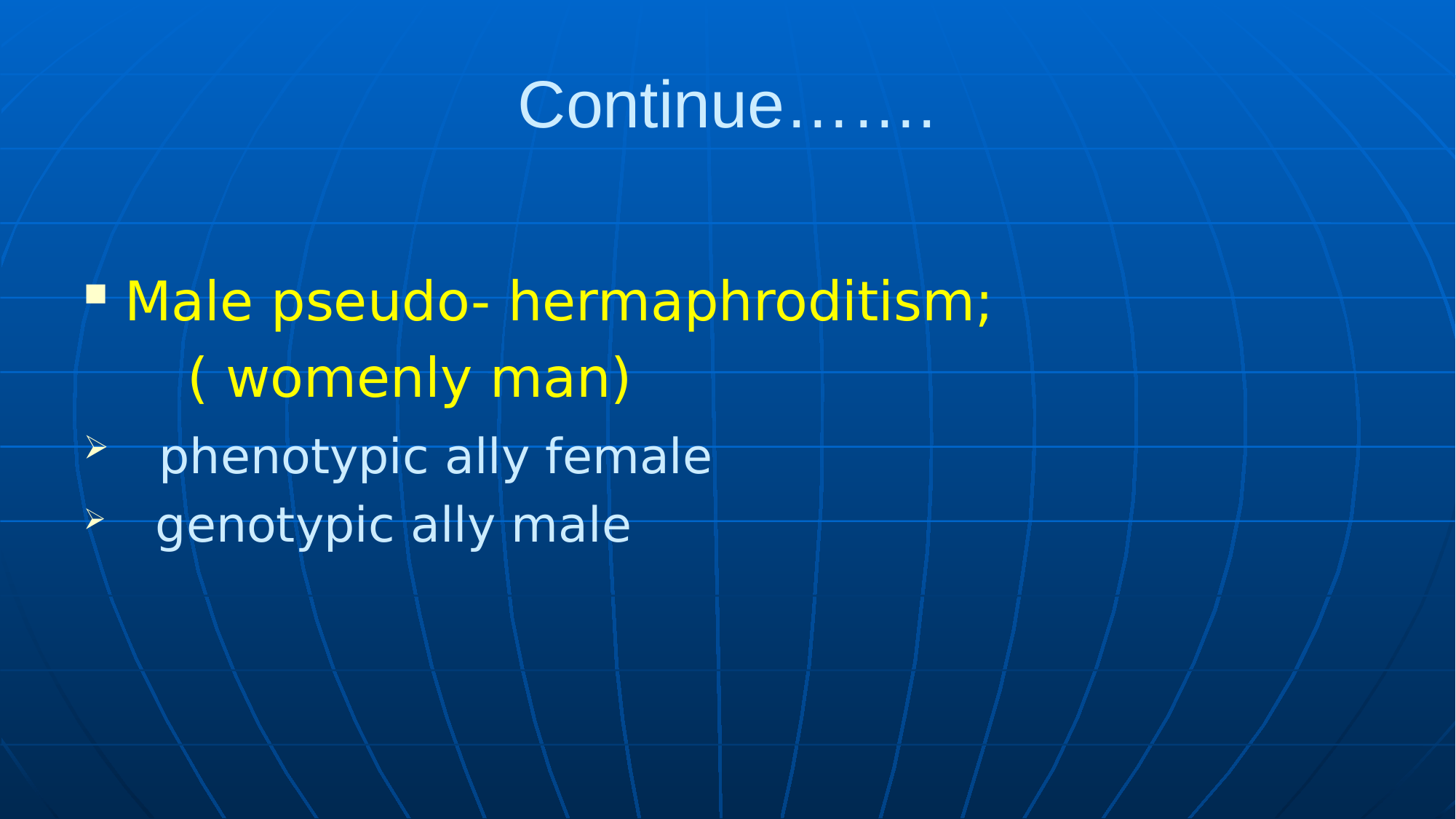

# Continue…….

Male pseudo- hermaphroditism;
      ( womenly man)
  phenotypic ally female
  genotypic ally male